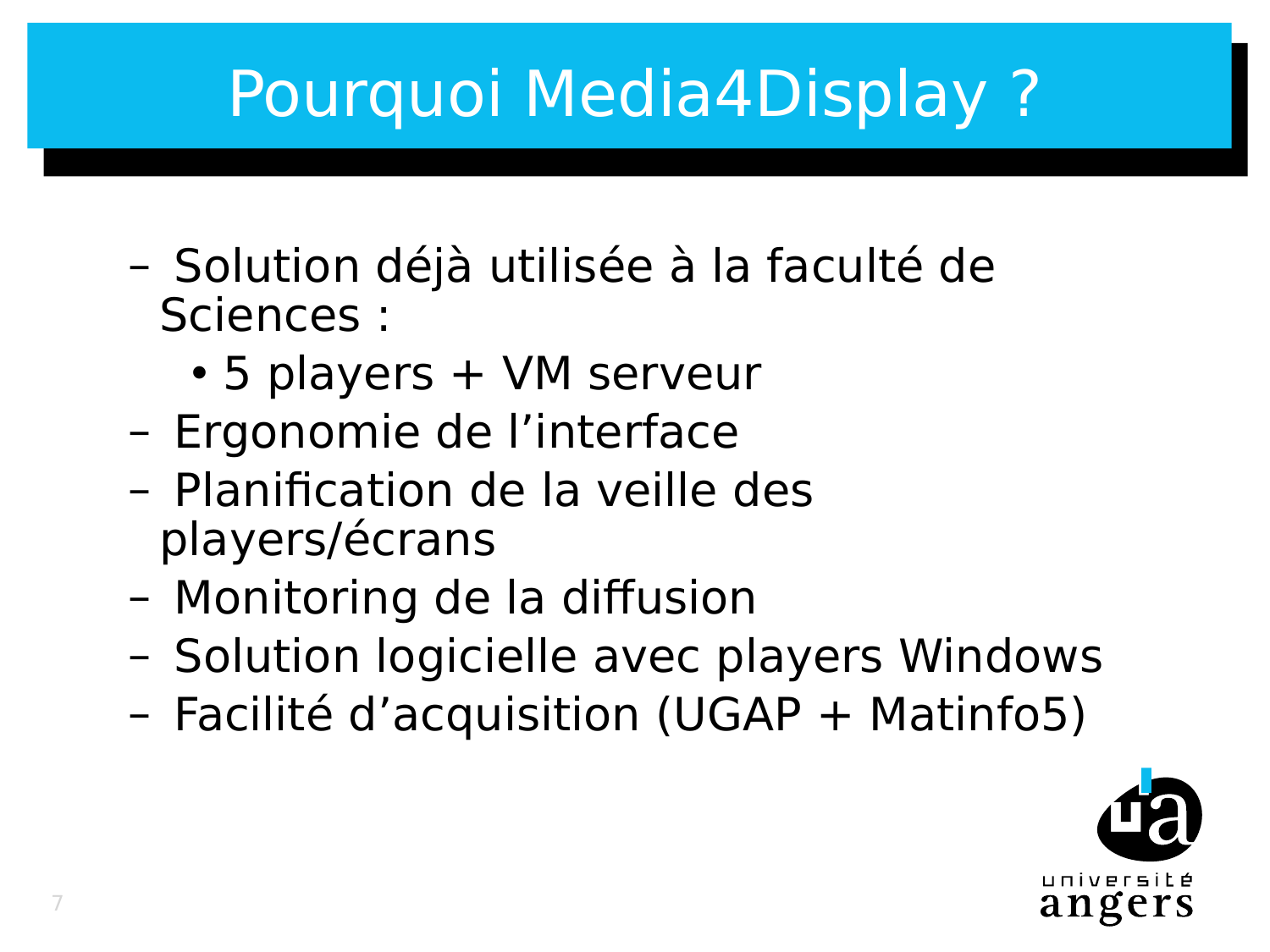

# Pourquoi Media4Display ?
 Solution déjà utilisée à la faculté de Sciences :
5 players + VM serveur
 Ergonomie de l’interface
 Planification de la veille des players/écrans
 Monitoring de la diffusion
 Solution logicielle avec players Windows
 Facilité d’acquisition (UGAP + Matinfo5)

7